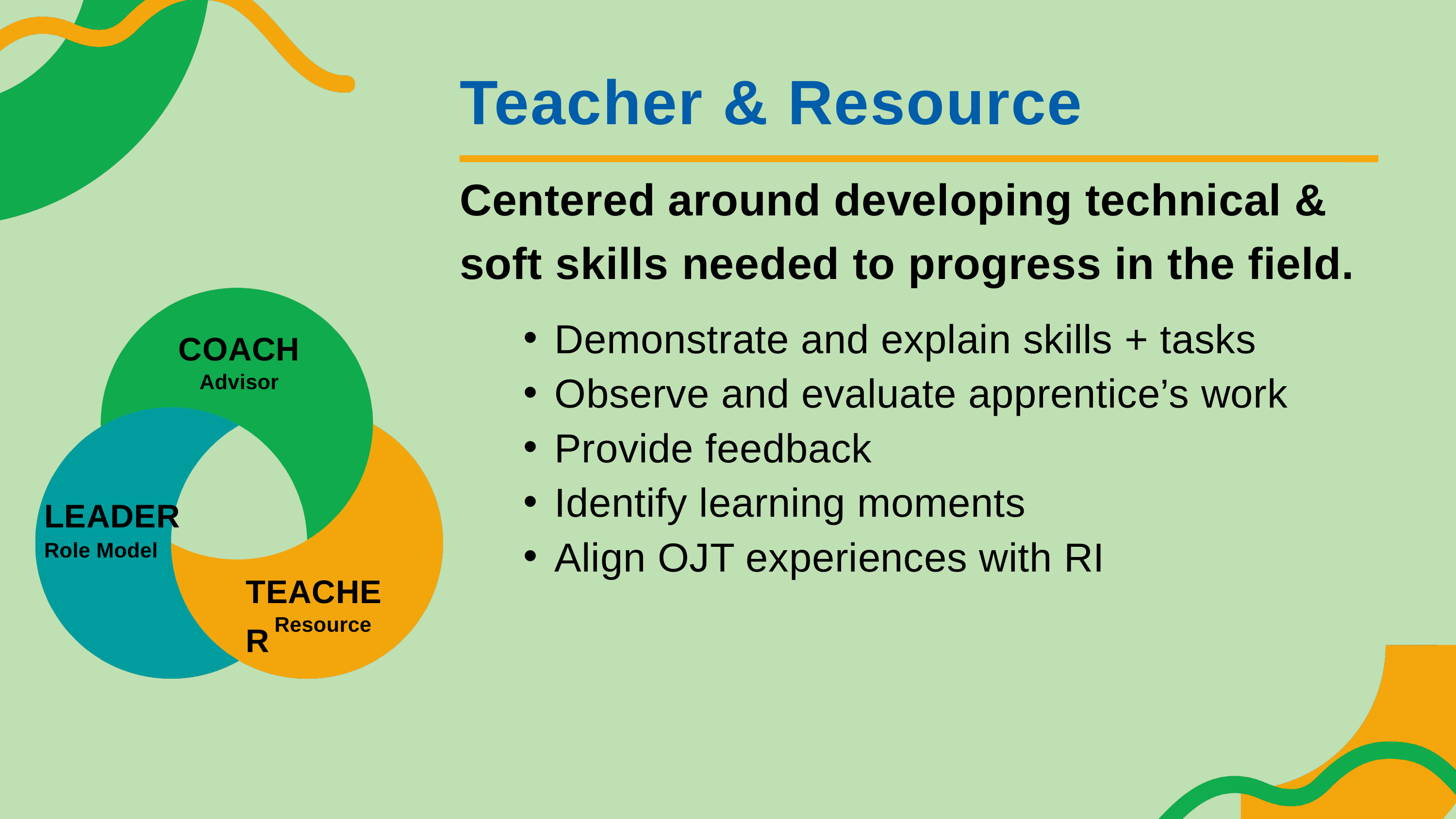

Teacher & Resource

Centered around developing technical & soft skills needed to progress in the field.

Demonstrate and explain skills + tasks
Observe and evaluate apprentice’s work
Provide feedback
Identify learning moments
Align OJT experiences with RI
COACH
Advisor
LEADER
Role Model
TEACHER
Resource

10